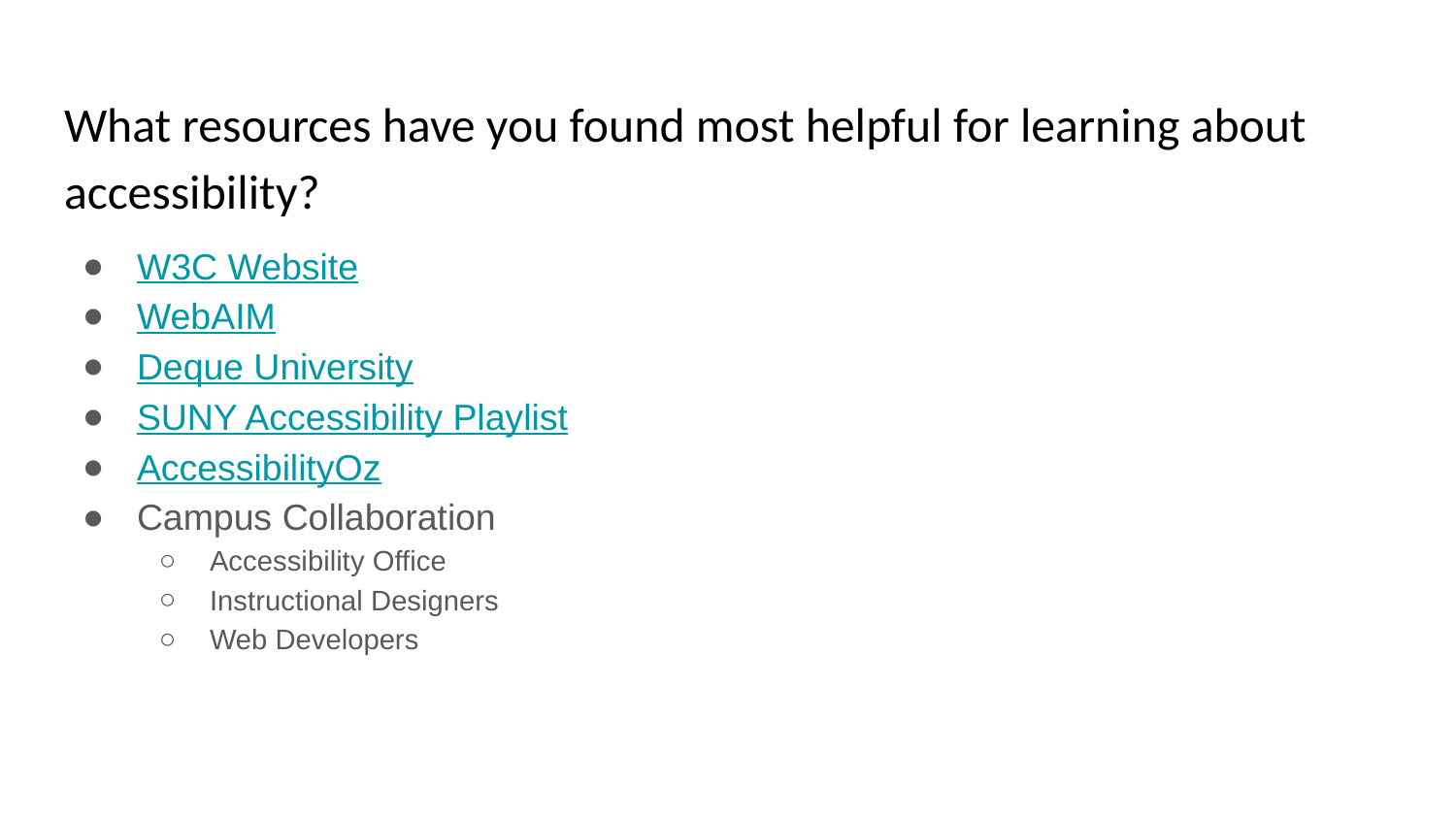

# What resources have you found most helpful for learning about accessibility?
W3C Website
WebAIM
Deque University
SUNY Accessibility Playlist
AccessibilityOz
Campus Collaboration
Accessibility Office
Instructional Designers
Web Developers